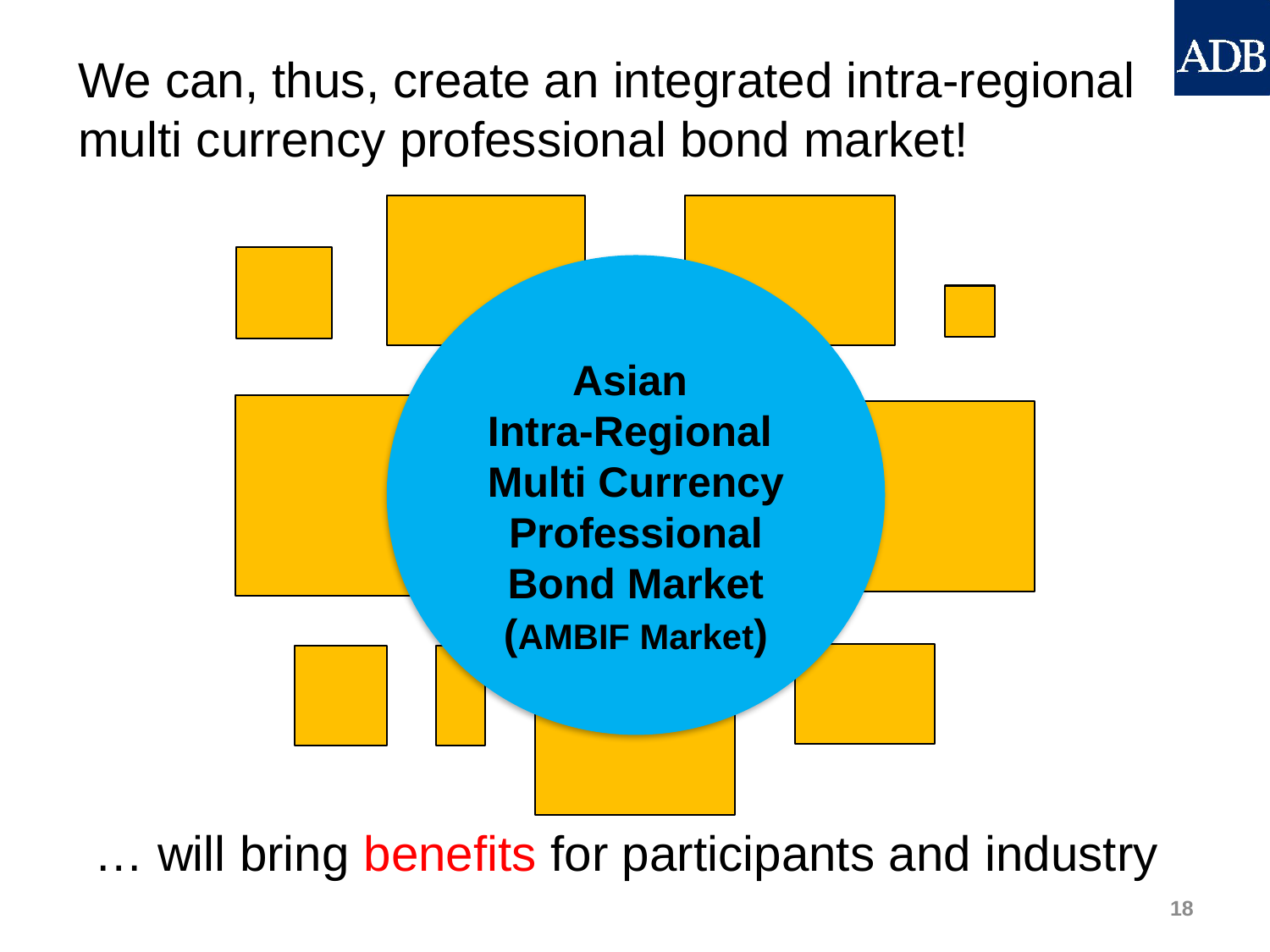

We can, thus, create an integrated intra-regional
multi currency professional bond market!

Asian
Intra-Regional
Multi Currency Professional Bond Market
(AMBIF Market)

… will bring benefits for participants and industry
18